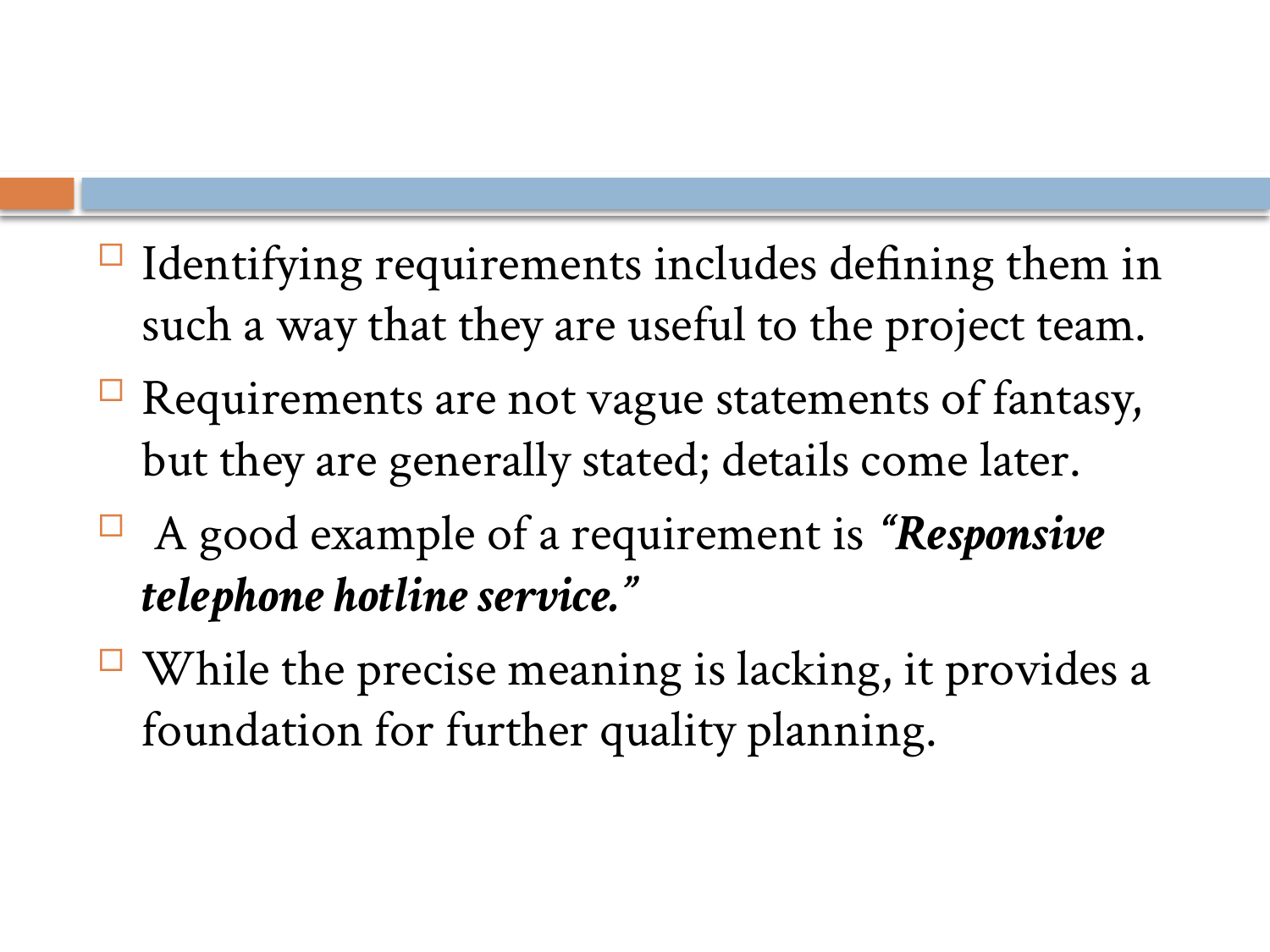

Identifying requirements includes defining them in such a way that they are useful to the project team.
Requirements are not vague statements of fantasy, but they are generally stated; details come later.
 A good example of a requirement is “Responsive telephone hotline service.”
While the precise meaning is lacking, it provides a foundation for further quality planning.